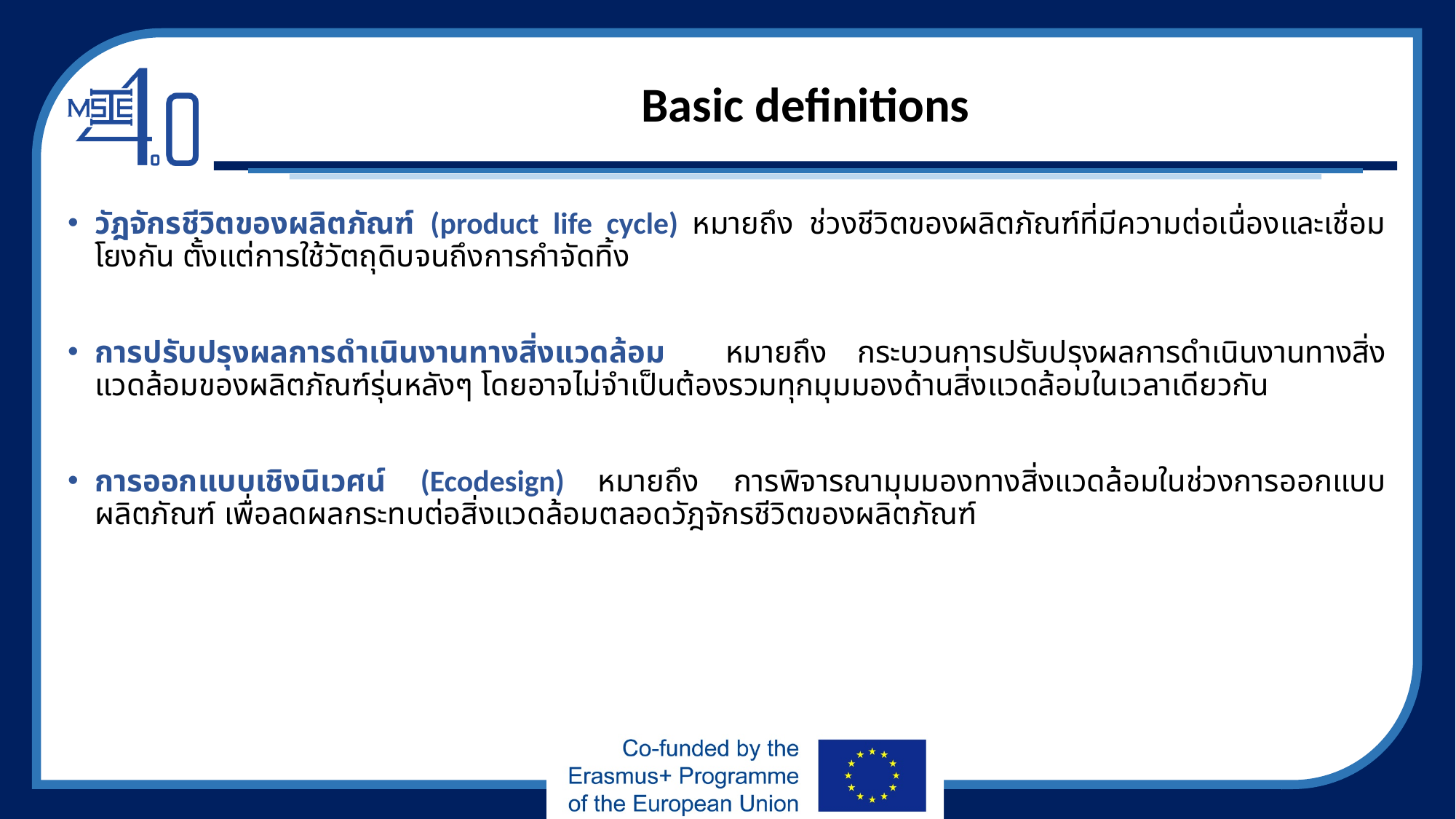

# Basic definitions
วัฎจักรชีวิตของผลิตภัณฑ์ (product life cycle) หมายถึง ช่วงชีวิตของผลิตภัณฑ์ที่มีความต่อเนื่องและเชื่อมโยงกัน ตั้งแต่การใช้วัตถุดิบจนถึงการกำจัดทิ้ง

การปรับปรุงผลการดำเนินงานทางสิ่งแวดล้อม  หมายถึง กระบวนการปรับปรุงผลการดำเนินงานทางสิ่งแวดล้อมของผลิตภัณฑ์รุ่นหลังๆ โดยอาจไม่จำเป็นต้องรวมทุกมุมมองด้านสิ่งแวดล้อมในเวลาเดียวกัน

การออกแบบเชิงนิเวศน์ (Ecodesign) หมายถึง การพิจารณามุมมองทางสิ่งแวดล้อมในช่วงการออกแบบผลิตภัณฑ์ เพื่อลดผลกระทบต่อสิ่งแวดล้อมตลอดวัฎจักรชีวิตของผลิตภัณฑ์